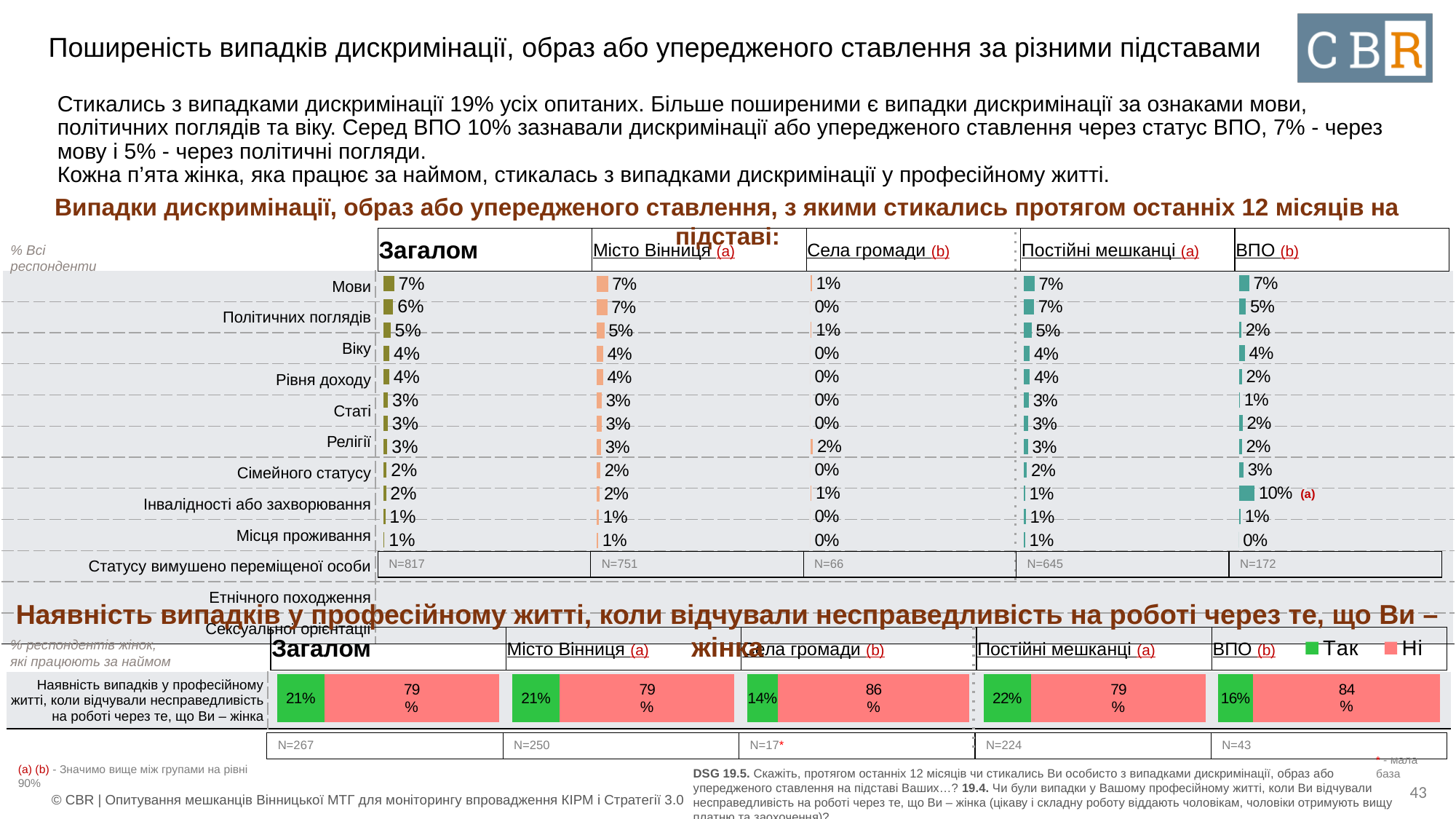

# Поширеність випадків дискримінації, образ або упередженого ставлення за різними підставами
Стикались з випадками дискримінації 19% усіх опитаних. Більше поширеними є випадки дискримінації за ознаками мови, політичних поглядів та віку. Серед ВПО 10% зазнавали дискримінації або упередженого ставлення через статус ВПО, 7% - через мову і 5% - через політичні погляди.
Кожна п’ята жінка, яка працює за наймом, стикалась з випадками дискримінації у професійному житті.
Випадки дискримінації, образ або упередженого ставлення, з якими стикались протягом останніх 12 місяців на підставі:
| Загалом | Місто Вінниця (a) | Села громади (b) | Постійні мешканці (a) | ВПО (b) |
| --- | --- | --- | --- | --- |
% Всі респонденти

### Chart

| Category | Column1 |
|---|---|
| Мови | 0.0094 |
| Політичних поглядів | 0.0 |
| Віку | 0.0071 |
| Рівня доходу | 0.0 |
| Статі | 0.0 |
| Релігії | 0.0 |
| Сімейного статусу | 0.0 |
| Інвалідності або захворювання | 0.0165 |
| Місця проживання | 0.0 |
| Статусу вимушено переміщеної особи | 0.0066 |
| Етнічного походження | 0.0 |
| Сексуальної орієнтації | 0.0 |

### Chart

| Category | Column1 |
|---|---|
| Мови | 0.068 |
| Політичних поглядів | 0.0464 |
| Віку | 0.0162 |
| Рівня доходу | 0.0395 |
| Статі | 0.0211 |
| Релігії | 0.0066 |
| Сімейного статусу | 0.0249 |
| Інвалідності або захворювання | 0.0208 |
| Місця проживання | 0.0308 |
| Статусу вимушено переміщеної особи | 0.1038 |
| Етнічного походження | 0.0114 |
| Сексуальної орієнтації | 0.0 |

### Chart

| Category | Column1 |
|---|---|
| Мови | 0.07 |
| Політичних поглядів | 0.0644 |
| Віку | 0.0472 |
| Рівня доходу | 0.0387 |
| Статі | 0.0382 |
| Релігії | 0.0304 |
| Сімейного статусу | 0.0294 |
| Інвалідності або захворювання | 0.0262 |
| Місця проживання | 0.0211 |
| Статусу вимушено переміщеної особи | 0.0175 |
| Етнічного походження | 0.0126 |
| Сексуальної орієнтації | 0.0073 |

### Chart

| Category | Column1 |
|---|---|
| Мови | 0.0703 |
| Політичних поглядів | 0.0664 |
| Віку | 0.0507 |
| Рівня доходу | 0.0386 |
| Статі | 0.0401 |
| Релігії | 0.0331 |
| Сімейного статусу | 0.0299 |
| Інвалідності або захворювання | 0.0268 |
| Місця проживання | 0.02 |
| Статусу вимушено переміщеної особи | 0.0077 |
| Етнічного походження | 0.0127 |
| Сексуальної орієнтації | 0.0081 |

### Chart

| Category | Column1 |
|---|---|
| Мови | 0.0734 |
| Політичних поглядів | 0.068 |
| Віку | 0.0494 |
| Рівня доходу | 0.0409 |
| Статі | 0.0403 |
| Релігії | 0.0321 |
| Сімейного статусу | 0.031 |
| Інвалідності або захворювання | 0.0267 |
| Місця проживання | 0.0222 |
| Статусу вимушено переміщеної особи | 0.0181 |
| Етнічного походження | 0.0133 |
| Сексуальної орієнтації | 0.0077 |
| Мови |  |
| --- | --- |
| Політичних поглядів |  |
| Віку |  |
| Рівня доходу |  |
| Статі |  |
| Релігії |  |
| Сімейного статусу |  |
| Інвалідності або захворювання |  |
| Місця проживання |  |
| Статусу вимушено переміщеної особи |  |
| Етнічного походження |  |
| Сексуальної орієнтації |  |
(a)
| N=817 | N=751 | N=66 | N=645 | N=172 |
| --- | --- | --- | --- | --- |
Наявність випадків у професійному житті, коли відчували несправедливість на роботі через те, що Ви – жінка
| Загалом | Місто Вінниця (a) | Села громади (b) | Постійні мешканці (a) | ВПО (b) |
| --- | --- | --- | --- | --- |

### Chart

| Category | Так | Ні |
|---|---|---|
| Користування громадським транспортом для поїздок у місто Вінниця | None | None |
% респондентів жінок, які працюють за наймом

### Chart

| Category | Так | Ні |
|---|---|---|
| Наявність випадків у професійному житті, коли відчували несправедливість на роботі через те, що Ви – жінка | 0.1568 | 0.8432 |

### Chart

| Category | Так | Ні |
|---|---|---|
| Наявність випадків у професійному житті, коли відчували несправедливість на роботі через те, що Ви – жінка | 0.1377 | 0.8623 |

### Chart

| Category | Так | Ні |
|---|---|---|
| Наявність випадків у професійному житті, коли відчували несправедливість на роботі через те, що Ви – жінка | 0.211 | 0.789 |

### Chart

| Category | Так | Ні |
|---|---|---|
| Наявність випадків у професійному житті, коли відчували несправедливість на роботі через те, що Ви – жінка | 0.215 | 0.785 |

### Chart

| Category | Так | Ні |
|---|---|---|
| Наявність випадків у професійному житті, коли відчували несправедливість на роботі через те, що Ви – жінка | 0.2139 | 0.7861 |
| Наявність випадків у професійному житті, коли відчували несправедливість на роботі через те, що Ви – жінка |  |
| --- | --- |
| N=267 | N=250 | N=17\* | N=224 | N=43 |
| --- | --- | --- | --- | --- |
* - мала база
DSG 19.5. Скажіть, протягом останніх 12 місяців чи стикались Ви особисто з випадками дискримінації, образ або упередженого ставлення на підставі Ваших…? 19.4. Чи були випадки у Вашому професійному житті, коли Ви відчували несправедливість на роботі через те, що Ви – жінка (цікаву і складну роботу віддають чоловікам, чоловіки отримують вищу платню та заохочення)?
(a) (b) - Значимо вище між групами на рівні 90%
43